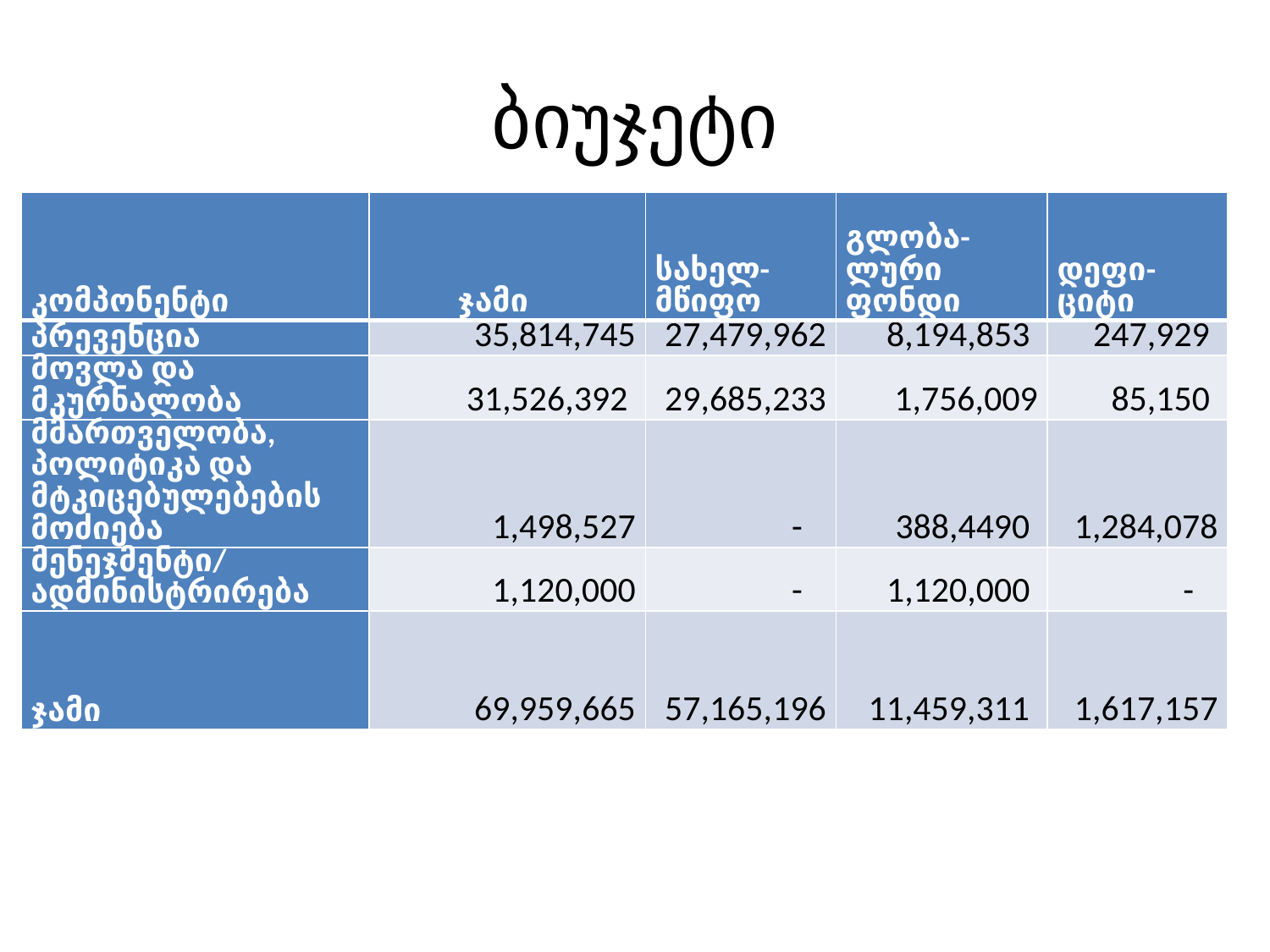

# ბიუჯეტი
| კომპონენტი | ჯამი | სახელ-მწიფო | გლობა-ლური ფონდი | დეფი-ციტი |
| --- | --- | --- | --- | --- |
| პრევენცია | 35,814,745 | 27,479,962 | 8,194,853 | 247,929 |
| მოვლა და მკურნალობა | 31,526,392 | 29,685,233 | 1,756,009 | 85,150 |
| მმართველობა, პოლიტიკა და მტკიცებულებების მოძიება | 1,498,527 | - | 388,4490 | 1,284,078 |
| მენეჯმენტი/ადმინისტრირება | 1,120,000 | - | 1,120,000 | - |
| ჯამი | 69,959,665 | 57,165,196 | 11,459,311 | 1,617,157 |